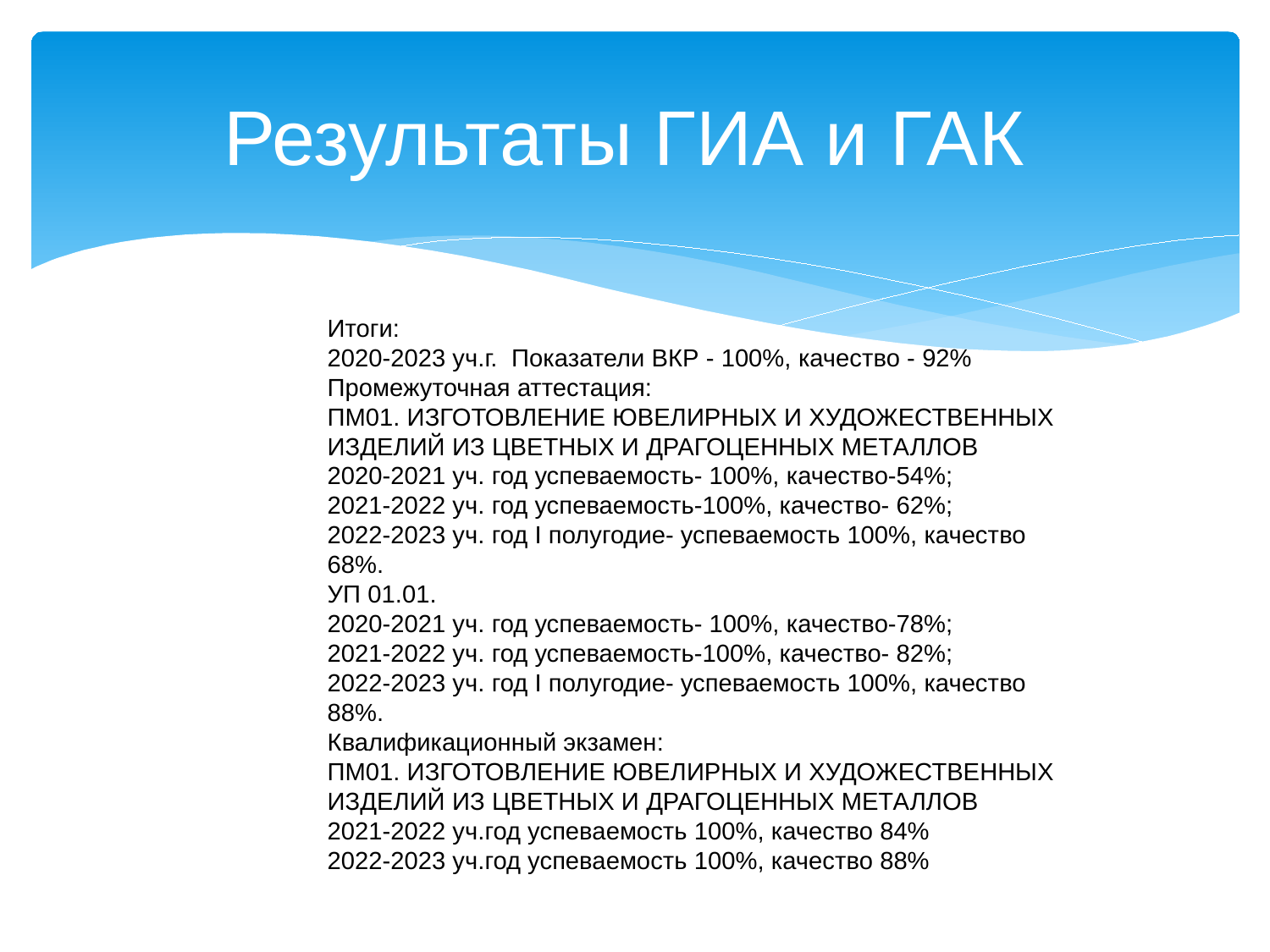

# Результаты ГИА и ГАК
Итоги:
2020-2023 уч.г.  Показатели ВКР - 100%, качество - 92%
Промежуточная аттестация:
ПМ01. ИЗГОТОВЛЕНИЕ ЮВЕЛИРНЫХ И ХУДОЖЕСТВЕННЫХ ИЗДЕЛИЙ ИЗ ЦВЕТНЫХ И ДРАГОЦЕННЫХ МЕТАЛЛОВ
2020-2021 уч. год успеваемость- 100%, качество-54%;
2021-2022 уч. год успеваемость-100%, качество- 62%;
2022-2023 уч. год I полугодие- успеваемость 100%, качество 68%.
УП 01.01.
2020-2021 уч. год успеваемость- 100%, качество-78%;
2021-2022 уч. год успеваемость-100%, качество- 82%;
2022-2023 уч. год I полугодие- успеваемость 100%, качество 88%.
Квалификационный экзамен:
ПМ01. ИЗГОТОВЛЕНИЕ ЮВЕЛИРНЫХ И ХУДОЖЕСТВЕННЫХ ИЗДЕЛИЙ ИЗ ЦВЕТНЫХ И ДРАГОЦЕННЫХ МЕТАЛЛОВ
2021-2022 уч.год успеваемость 100%, качество 84%
2022-2023 уч.год успеваемость 100%, качество 88%